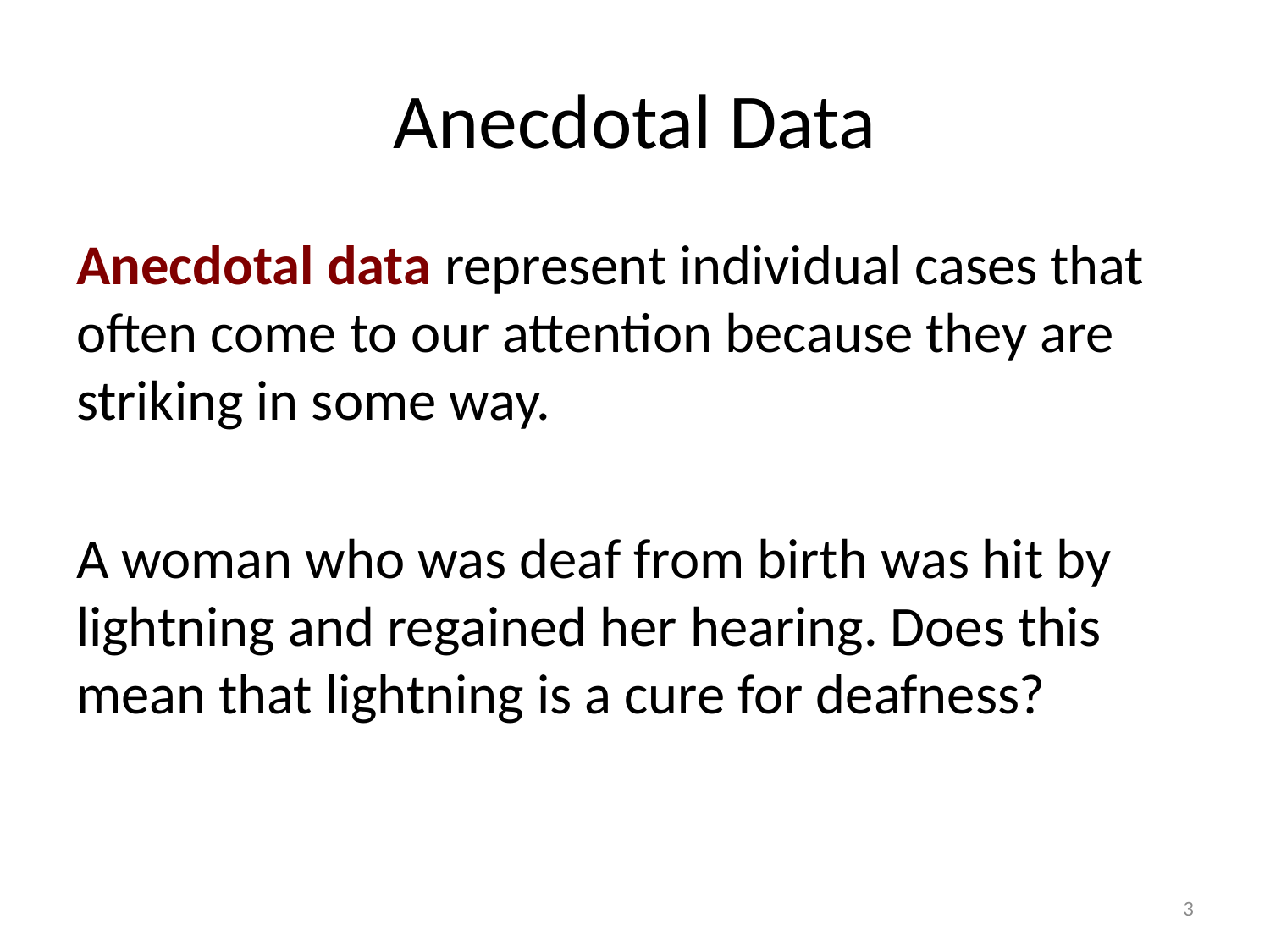

# Anecdotal Data
Anecdotal data represent individual cases that often come to our attention because they are striking in some way.

A woman who was deaf from birth was hit by lightning and regained her hearing. Does this mean that lightning is a cure for deafness?
3